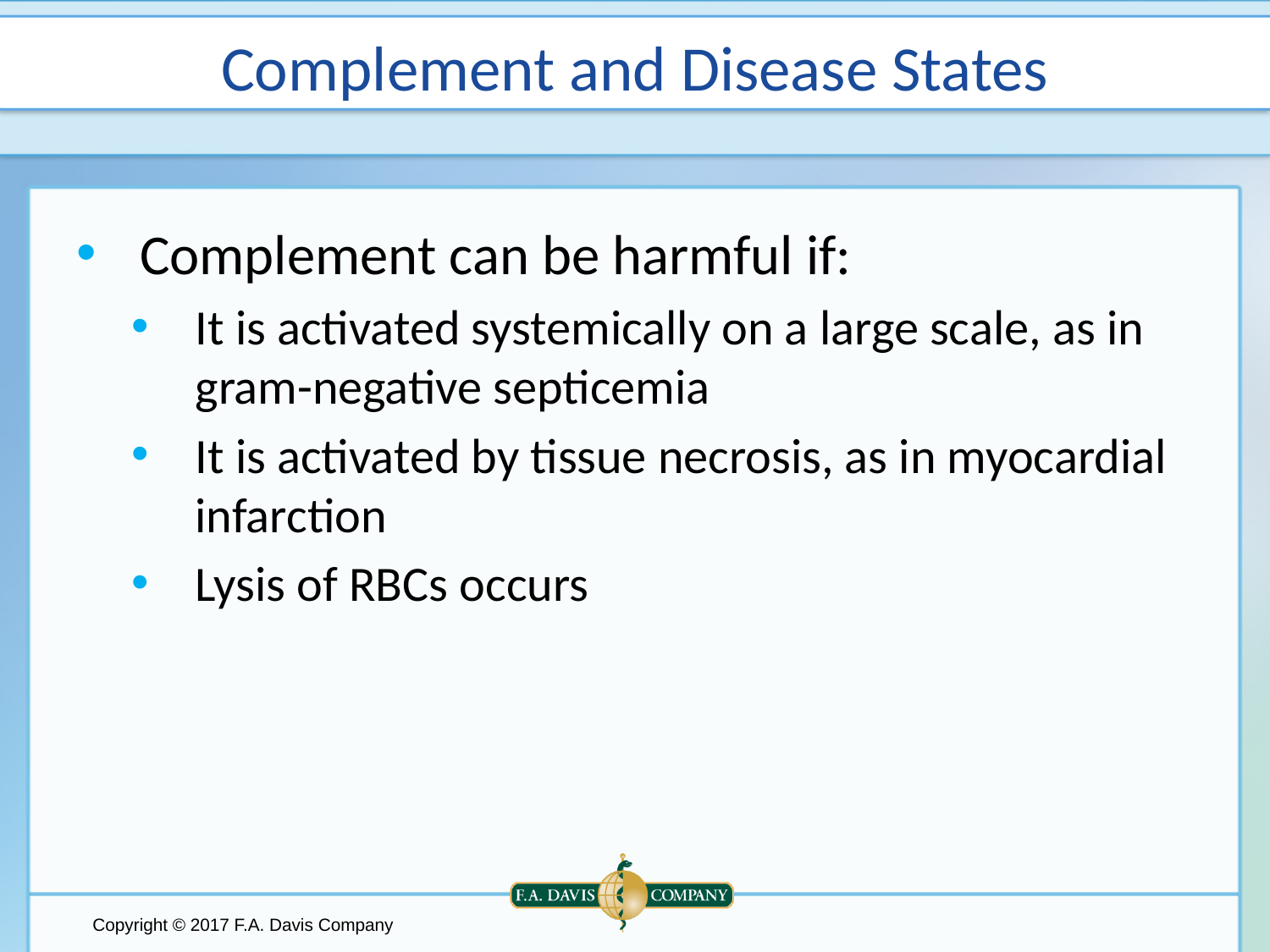

# Complement and Disease States
Complement can be harmful if:
It is activated systemically on a large scale, as in gram-negative septicemia
It is activated by tissue necrosis, as in myocardial infarction
Lysis of RBCs occurs